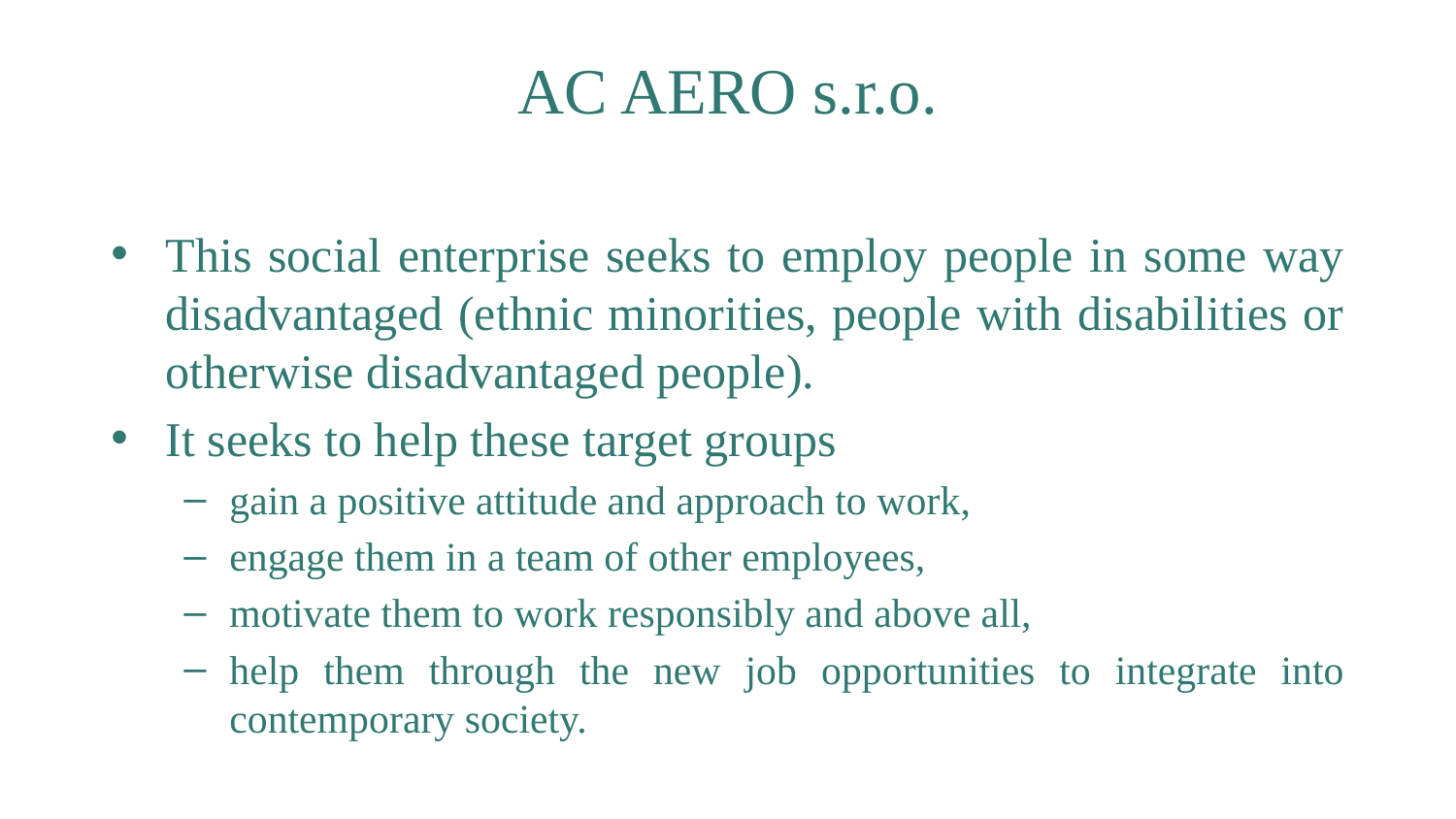

# AC AERO s.r.o.
This social enterprise seeks to employ people in some way disadvantaged (ethnic minorities, people with disabilities or otherwise disadvantaged people).
It seeks to help these target groups
gain a positive attitude and approach to work,
engage them in a team of other employees,
motivate them to work responsibly and above all,
help them through the new job opportunities to integrate into contemporary society.